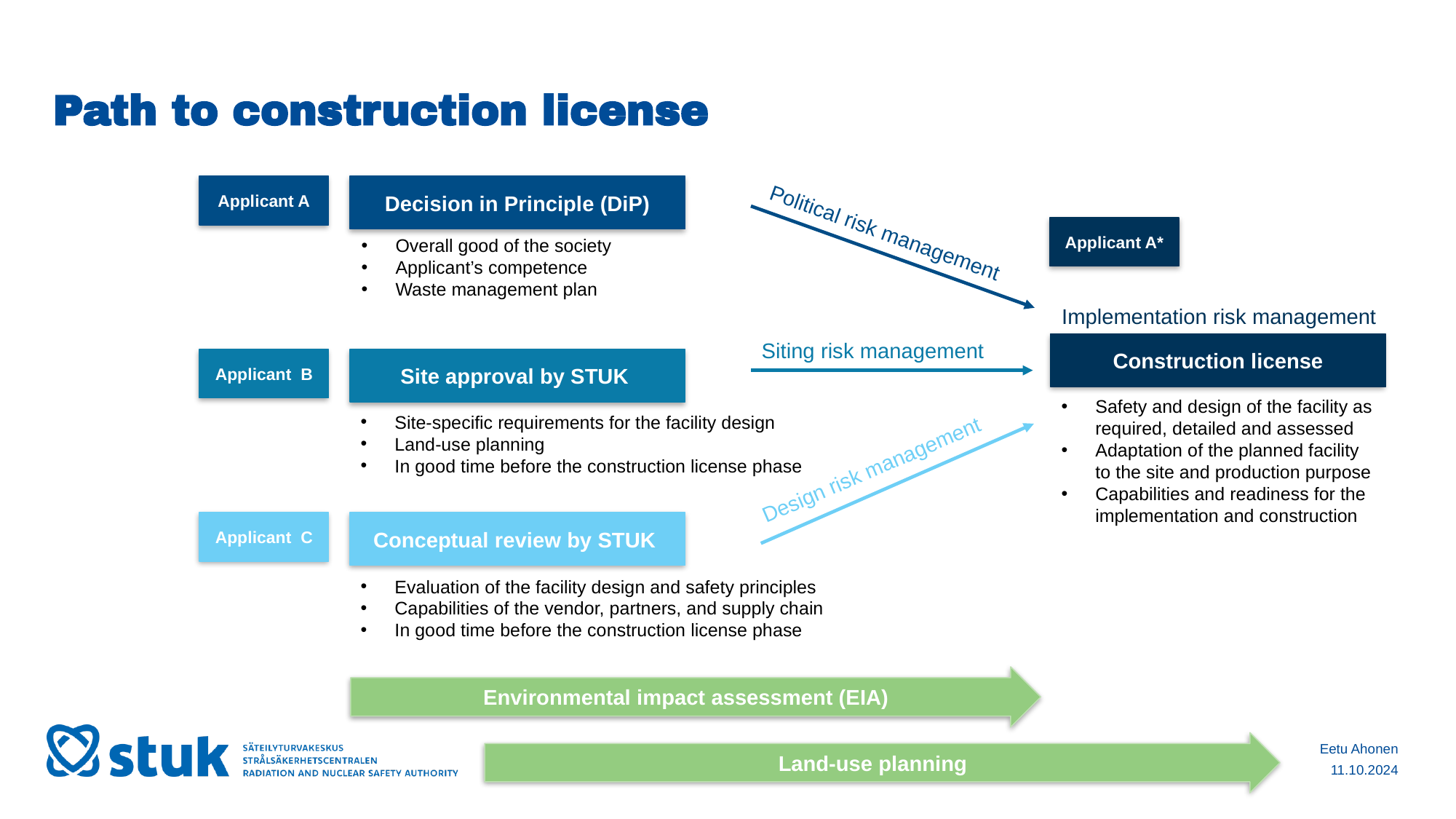

# Path to construction license
Applicant A
Decision in Principle (DiP)
Applicant A*
Political risk management
Overall good of the society
Applicant’s competence
Waste management plan
Implementation risk management
Siting risk management
Construction license
Applicant  B
Site approval by STUK
Safety and design of the facility as required, detailed and assessed
Adaptation of the planned facility to the site and production purpose
Capabilities and readiness for the implementation and construction
Site-specific requirements for the facility design
Land-use planning
In good time before the construction license phase
Design risk management
Applicant  C
Conceptual review by STUK
Evaluation of the facility design and safety principles
Capabilities of the vendor, partners, and supply chain
In good time before the construction license phase
Environmental impact assessment (EIA)
Land-use planning
Eetu Ahonen
7
11.10.2024